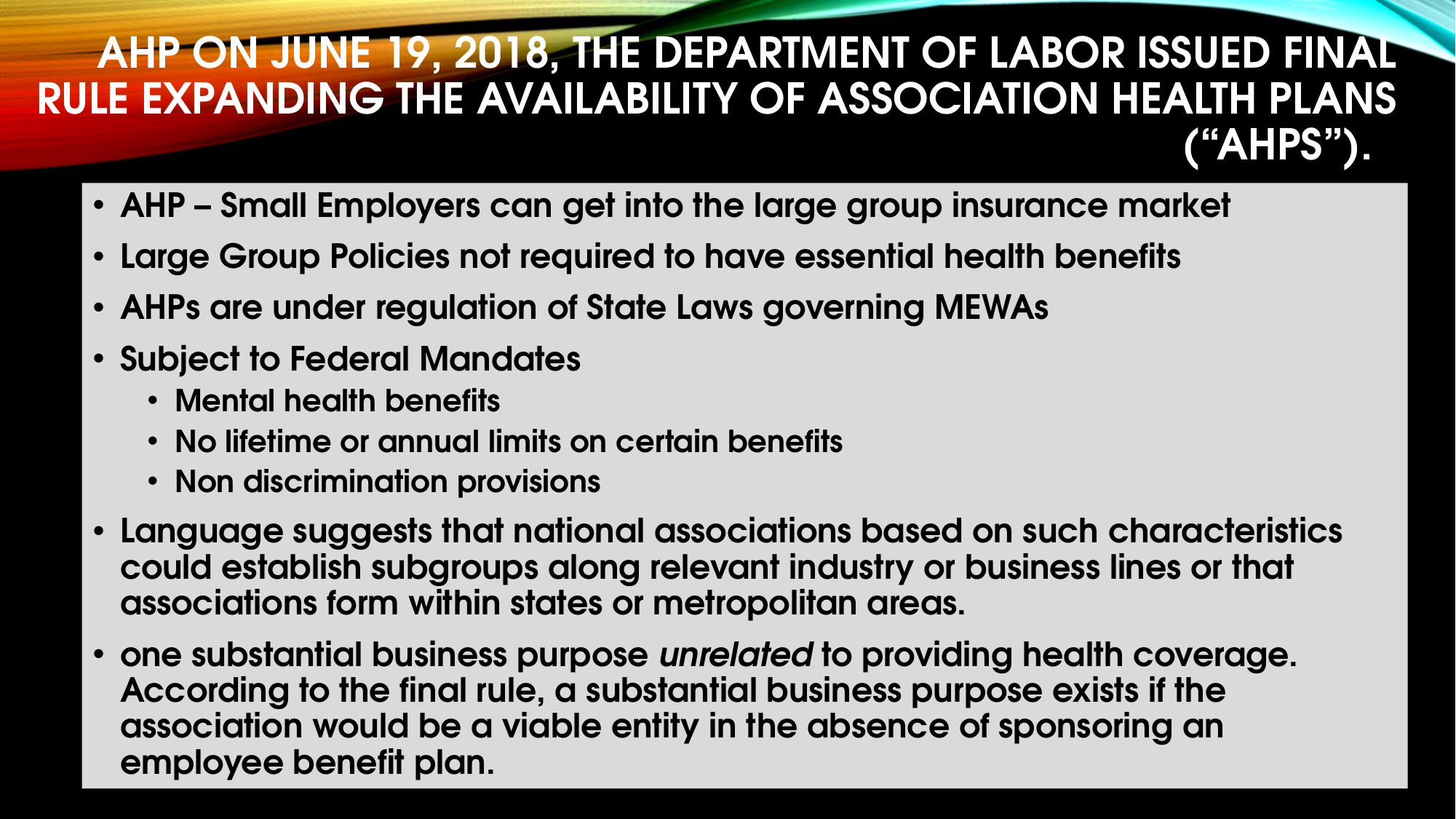

# AHP On June 19, 2018, the Department of Labor issued final rule expanding the availability of association health plans (“AHPs”).
AHP – Small Employers can get into the large group insurance market
Large Group Policies not required to have essential health benefits
AHPs are under regulation of State Laws governing MEWAs
Subject to Federal Mandates
Mental health benefits
No lifetime or annual limits on certain benefits
Non discrimination provisions
Language suggests that national associations based on such characteristics could establish subgroups along relevant industry or business lines or that associations form within states or metropolitan areas.
one substantial business purpose unrelated to providing health coverage.  According to the final rule, a substantial business purpose exists if the association would be a viable entity in the absence of sponsoring an employee benefit plan.